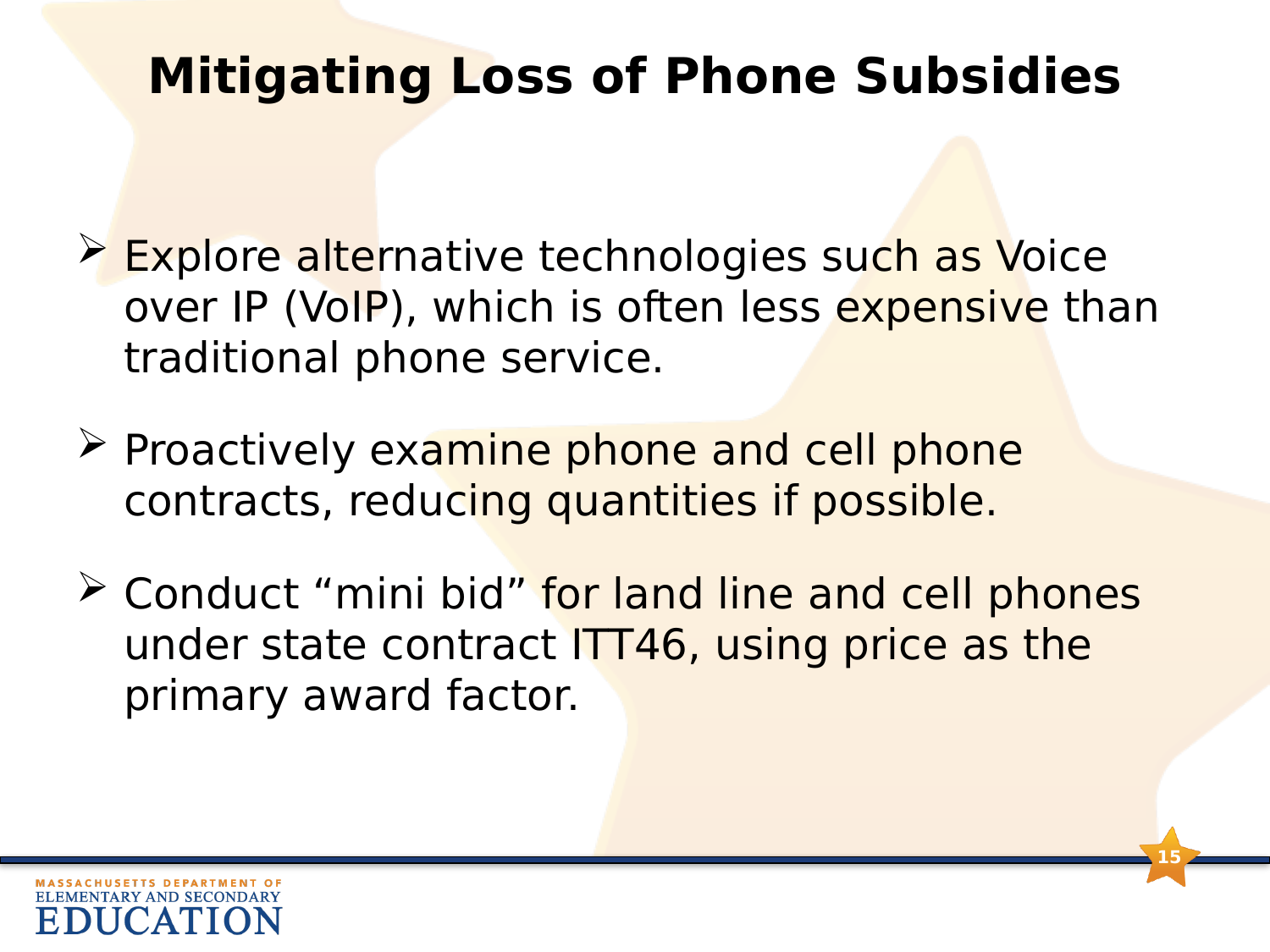

# Mitigating Loss of Phone Subsidies
Explore alternative technologies such as Voice over IP (VoIP), which is often less expensive than traditional phone service.
Proactively examine phone and cell phone contracts, reducing quantities if possible.
Conduct “mini bid” for land line and cell phones under state contract ITT46, using price as the primary award factor.
15